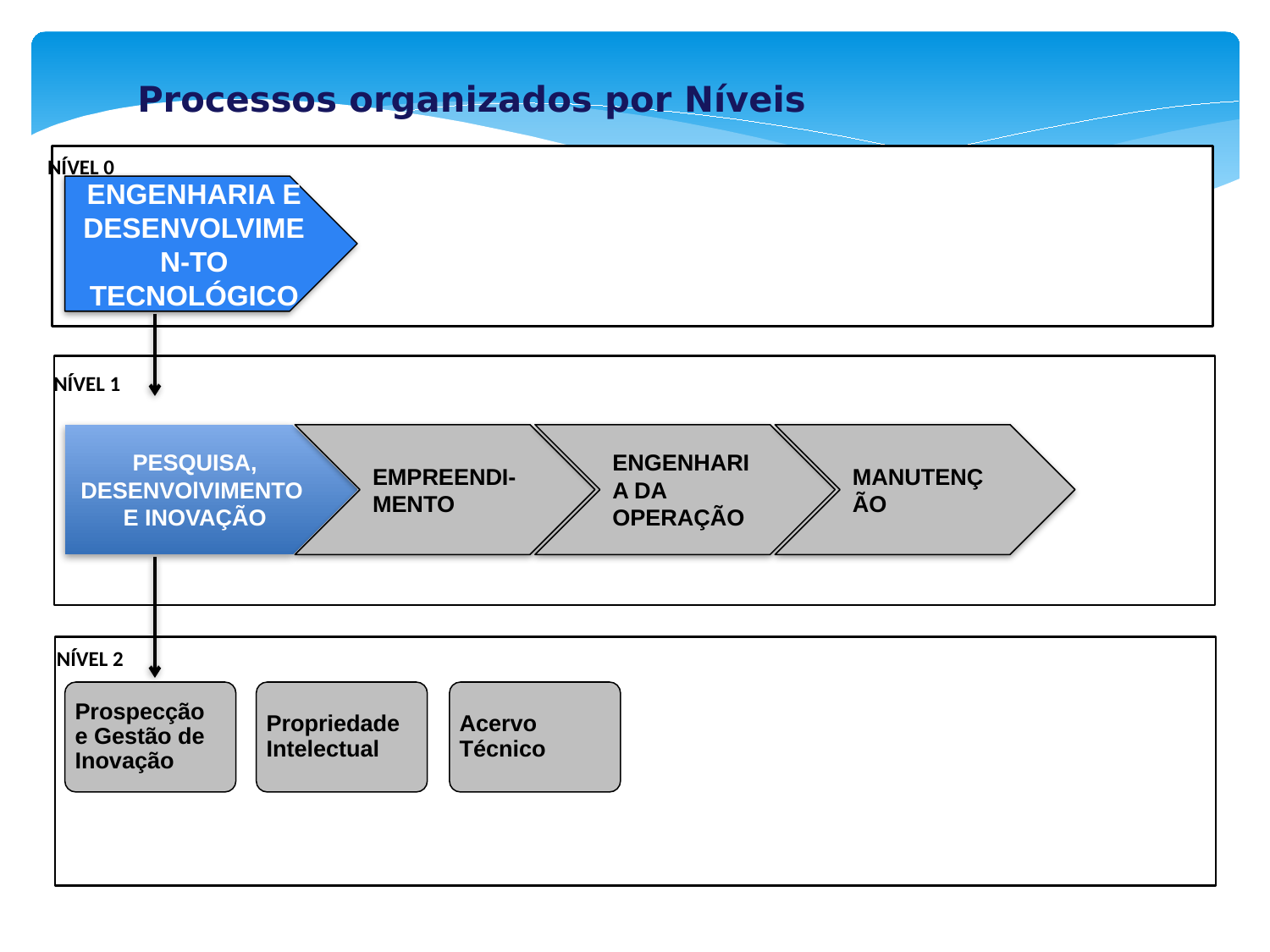

Processos organizados por Níveis

NÍVEL 0
ENGENHARIA E DESENVOLVIMEN-TO TECNOLÓGICO

NÍVEL 1
EMPREENDI-MENTO
ENGENHARIA DA OPERAÇÃO
PESQUISA,
DESENVOlVIMENTO  E INOVAÇÃO
MANUTENÇÃO

NÍVEL 2
Prospecção  e Gestão de Inovação
Propriedade Intelectual
Acervo Técnico